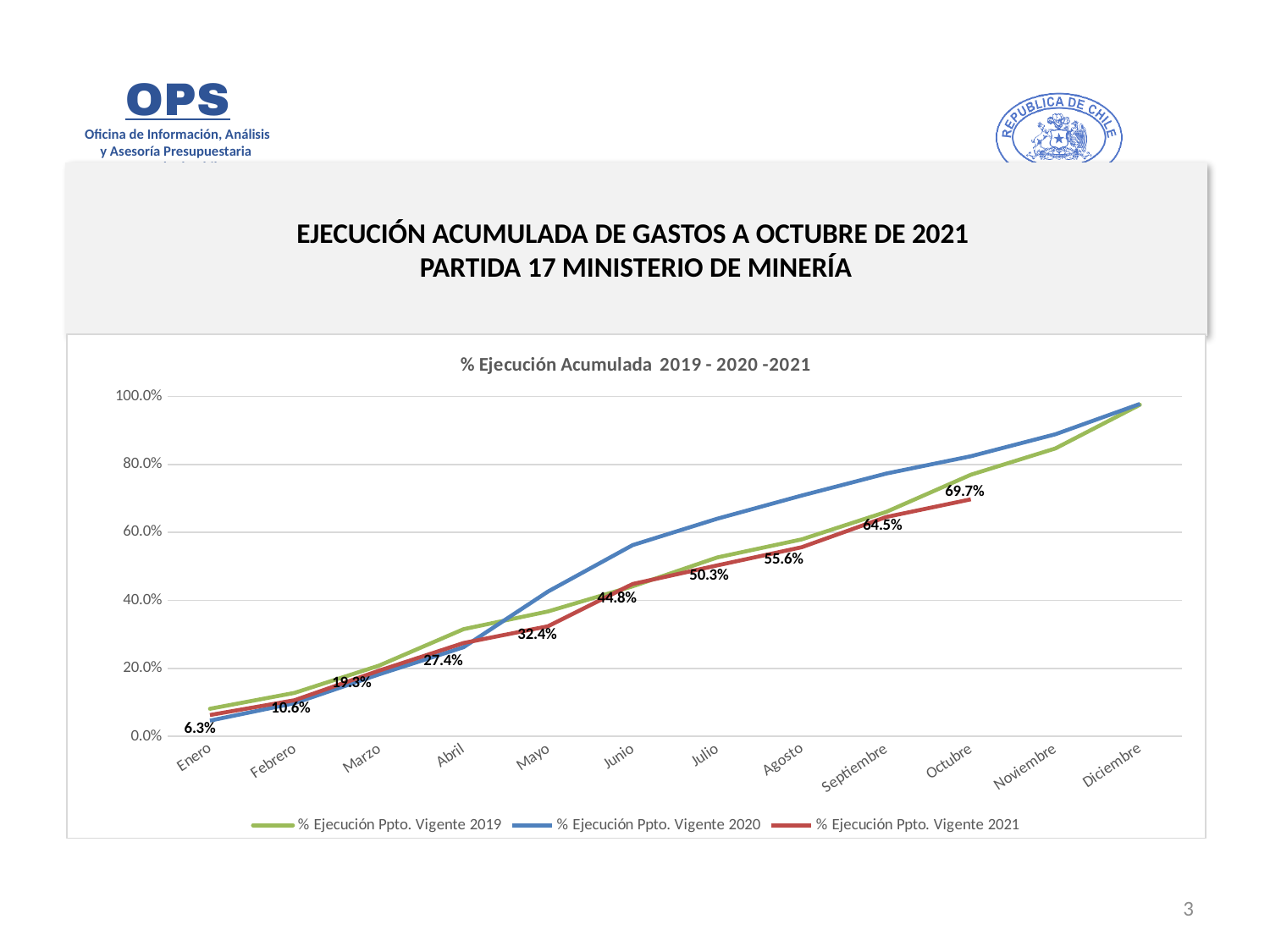

# EJECUCIÓN ACUMULADA DE GASTOS A OCTUBRE DE 2021 PARTIDA 17 MINISTERIO DE MINERÍA

[unsupported chart]

3